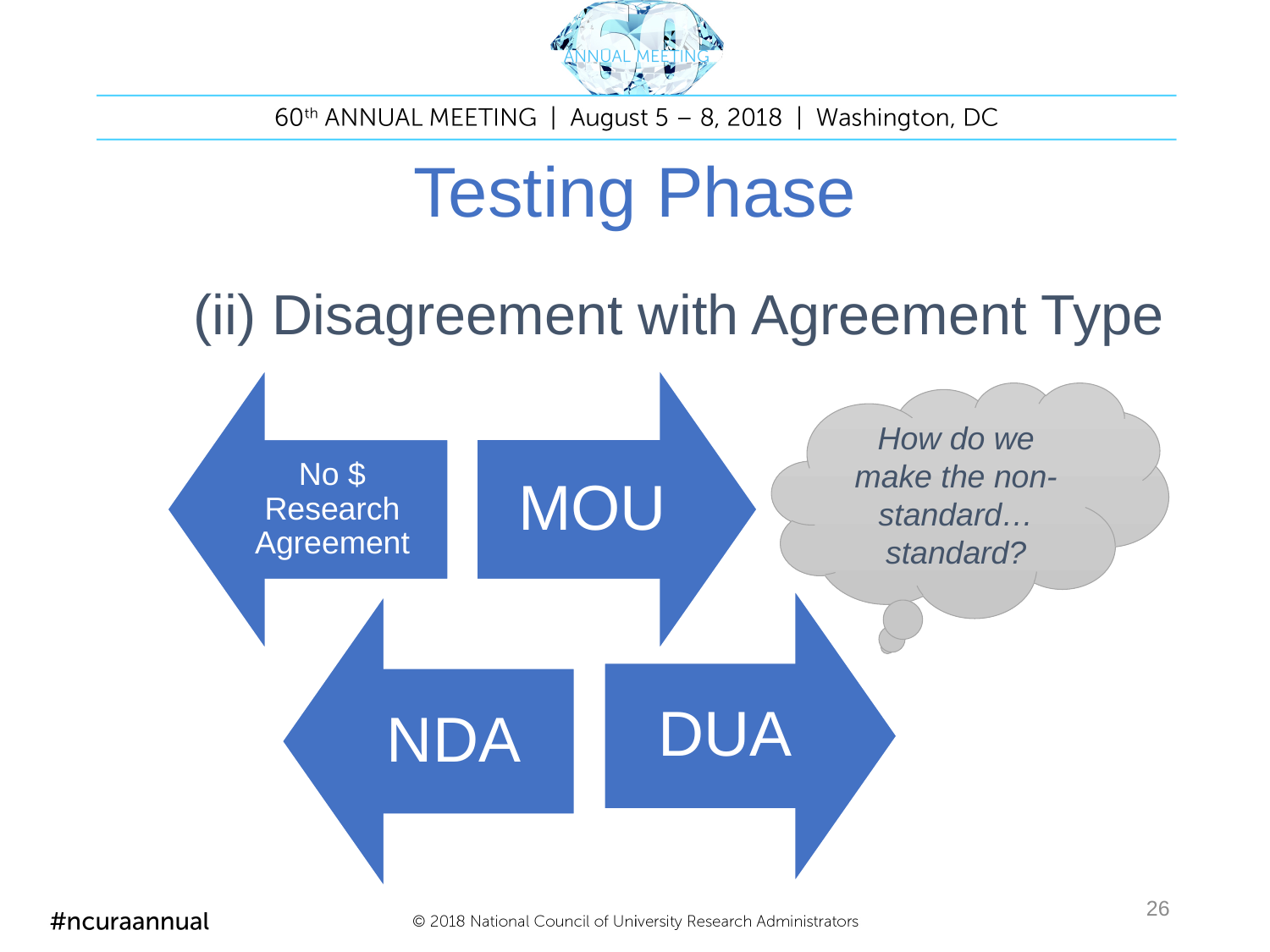

# Testing Phase
(ii) Disagreement with Agreement Type
No $ Research Agreement
MOU
How do we make the non-standard…
standard?
NDA
DUA
26